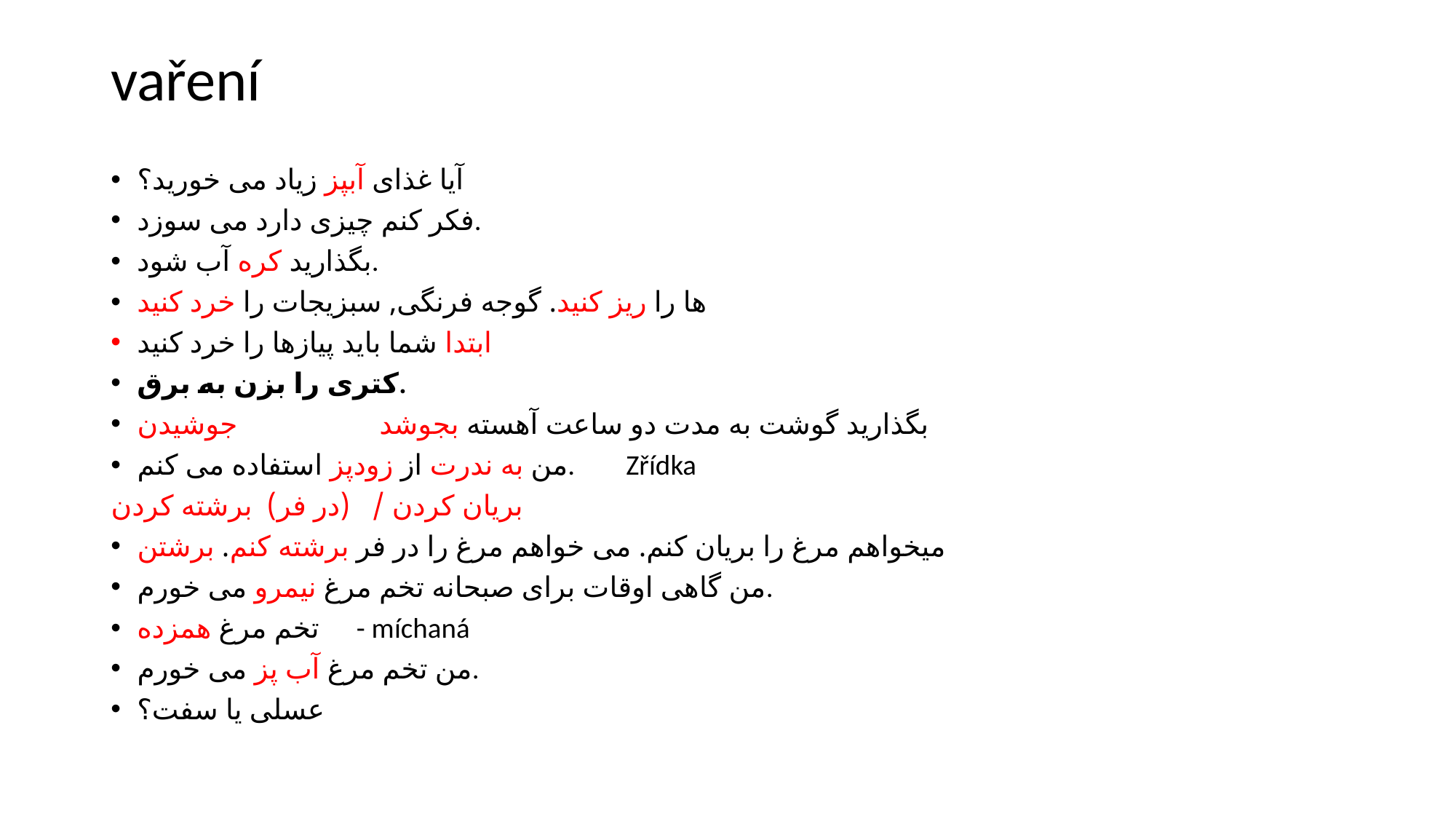

# vaření
آیا غذای آبپز زیاد می خورید؟
فکر کنم چیزی دارد می سوزد.
بگذارید کره آب شود.
ها را ریز کنید. گوجه فرنگی, سبزیجات را خرد کنید
ابتدا شما باید پیازها را خرد کنید
کتری را بزن به برق.
بگذارید گوشت به مدت دو ساعت آهسته بجوشد                   جوشیدن
من به ندرت از زودپز استفاده می کنم.        Zřídka
بریان کردن /   (در فر)  برشته کردن
میخواهم مرغ را بریان کنم. می خواهم مرغ را در فر برشته کنم. برشتن
من گاهی اوقات برای صبحانه تخم مرغ نیمرو می خورم.
تخم مرغ همزده     - míchaná
من تخم مرغ آب پز می خورم.
عسلی یا سفت؟